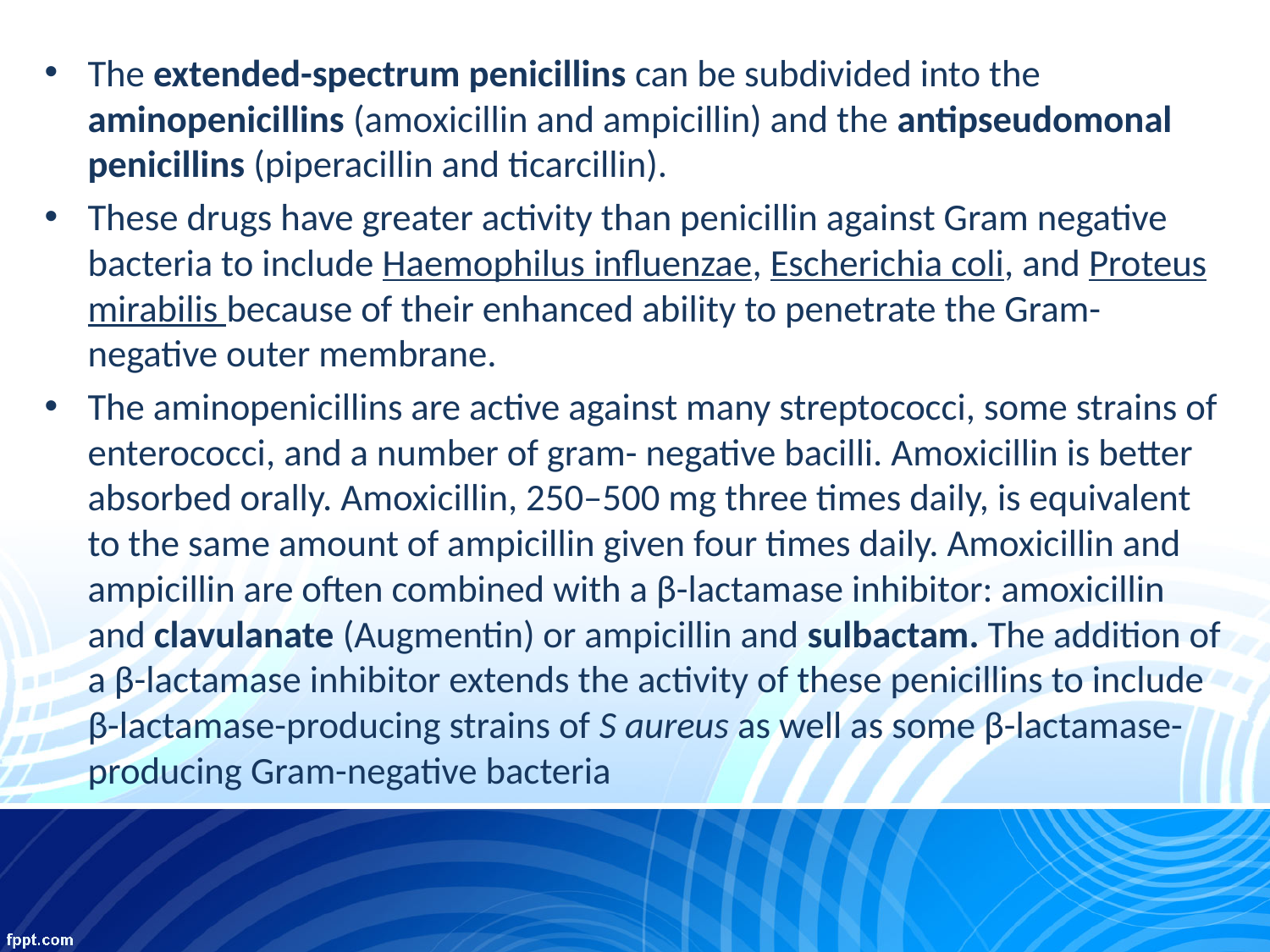

The extended-spectrum penicillins can be subdivided into the aminopenicillins (amoxicillin and ampicillin) and the antipseudomonal penicillins (piperacillin and ticarcillin).
These drugs have greater activity than penicillin against Gram negative bacteria to include Haemophilus influenzae, Escherichia coli, and Proteus mirabilis because of their enhanced ability to penetrate the Gram-negative outer membrane.
The aminopenicillins are active against many streptococci, some strains of enterococci, and a number of gram- negative bacilli. Amoxicillin is better absorbed orally. Amoxicillin, 250–500 mg three times daily, is equivalent to the same amount of ampicillin given four times daily. Amoxicillin and ampicillin are often combined with a β-lactamase inhibitor: amoxicillin and clavulanate (Augmentin) or ampicillin and sulbactam. The addition of a β-lactamase inhibitor extends the activity of these penicillins to include β-lactamase-producing strains of S aureus as well as some β-lactamase-producing Gram-negative bacteria